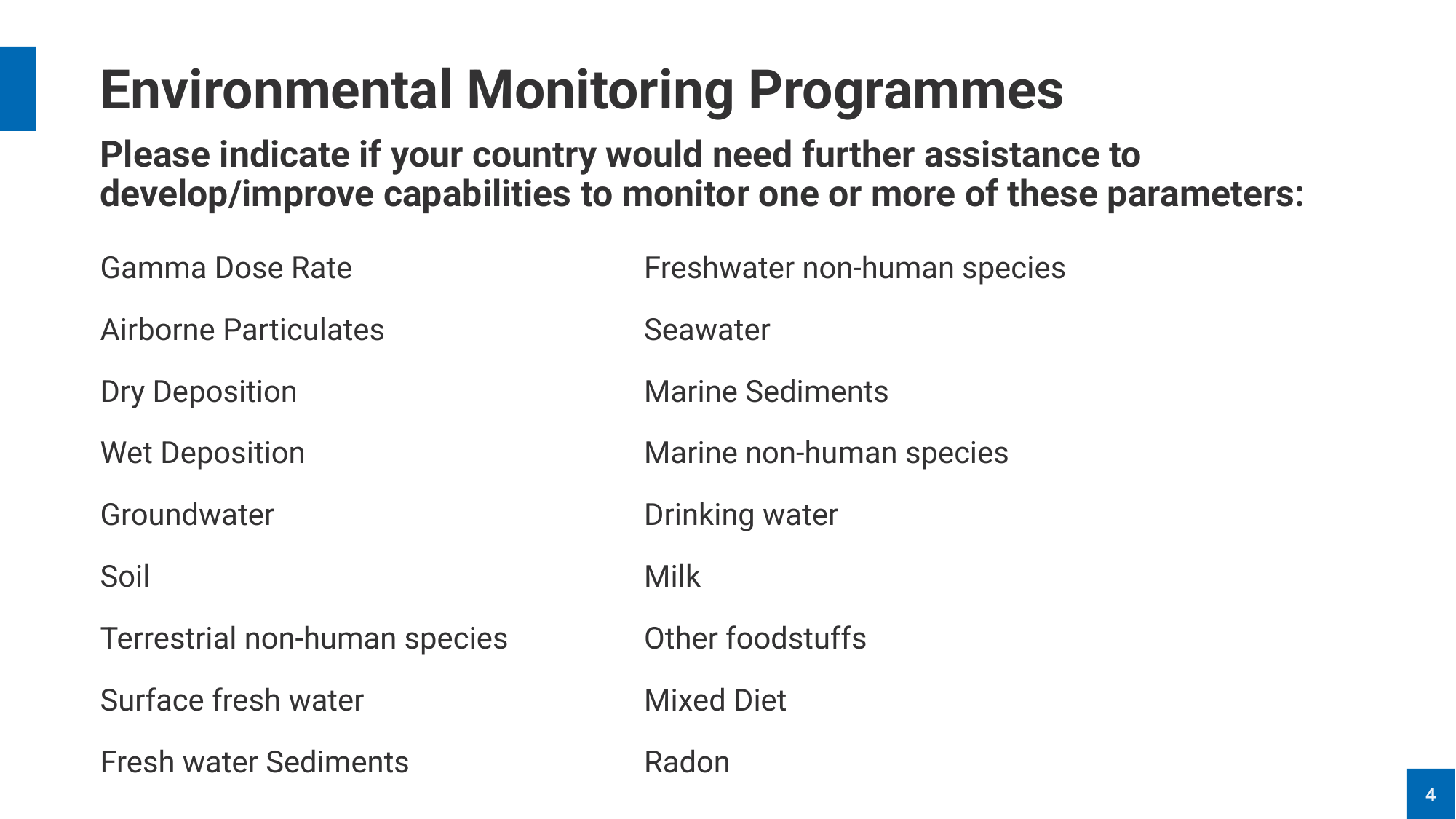

# Environmental Monitoring Programmes
Please indicate if your country would need further assistance to develop/improve capabilities to monitor one or more of these parameters:
Gamma Dose Rate
Airborne Particulates
Dry Deposition
Wet Deposition
Groundwater
Soil
Terrestrial non-human species
Surface fresh water
Fresh water Sediments

Freshwater non-human species
Seawater
Marine Sediments
Marine non-human species
Drinking water
Milk
Other foodstuffs
Mixed Diet
Radon
4